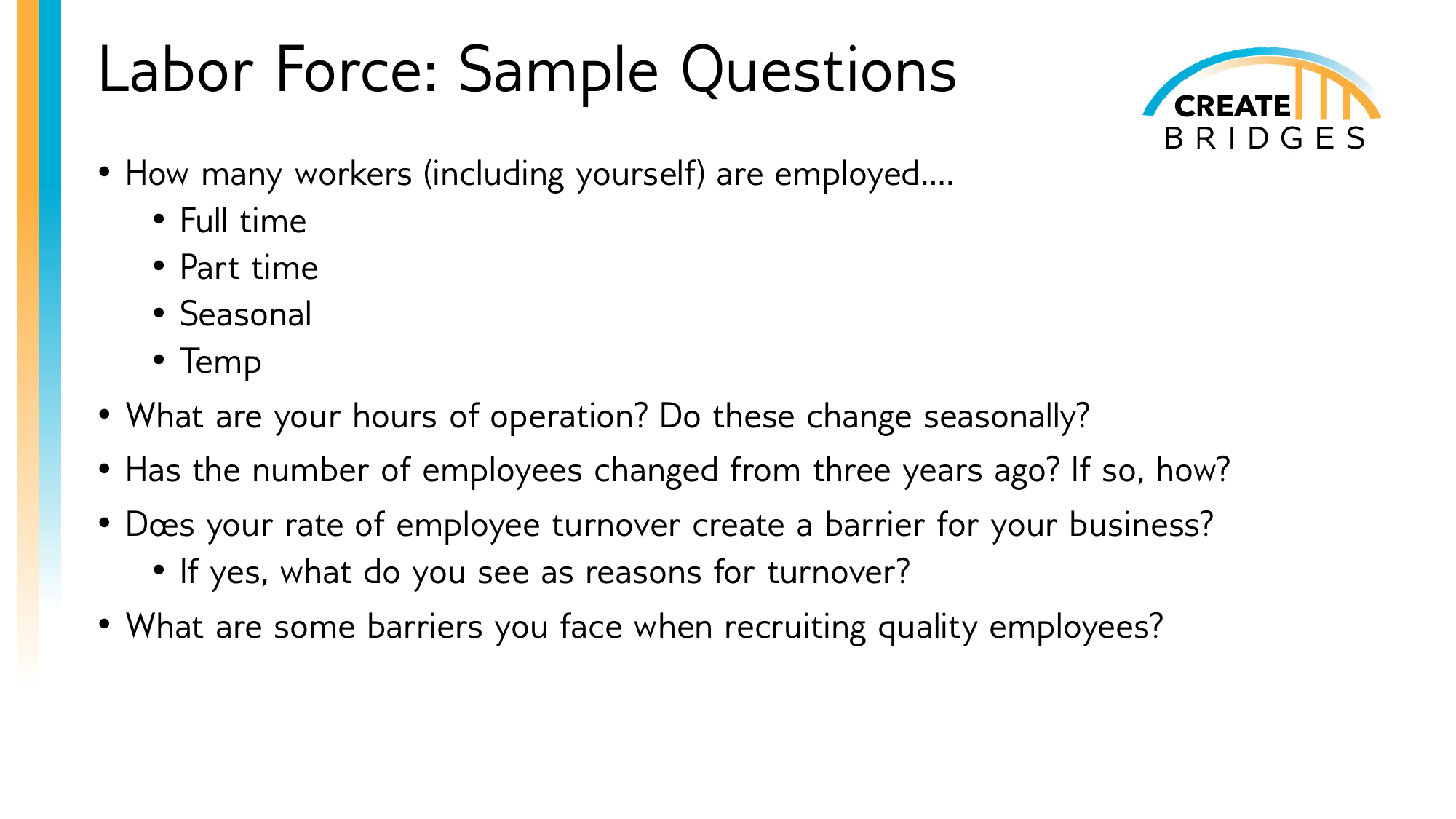

# Labor Force: Sample Questions
How many workers (including yourself) are employed….
Full time
Part time
Seasonal
Temp
What are your hours of operation? Do these change seasonally?
Has the number of employees changed from three years ago? If so, how?
Does your rate of employee turnover create a barrier for your business?
If yes, what do you see as reasons for turnover?
What are some barriers you face when recruiting quality employees?